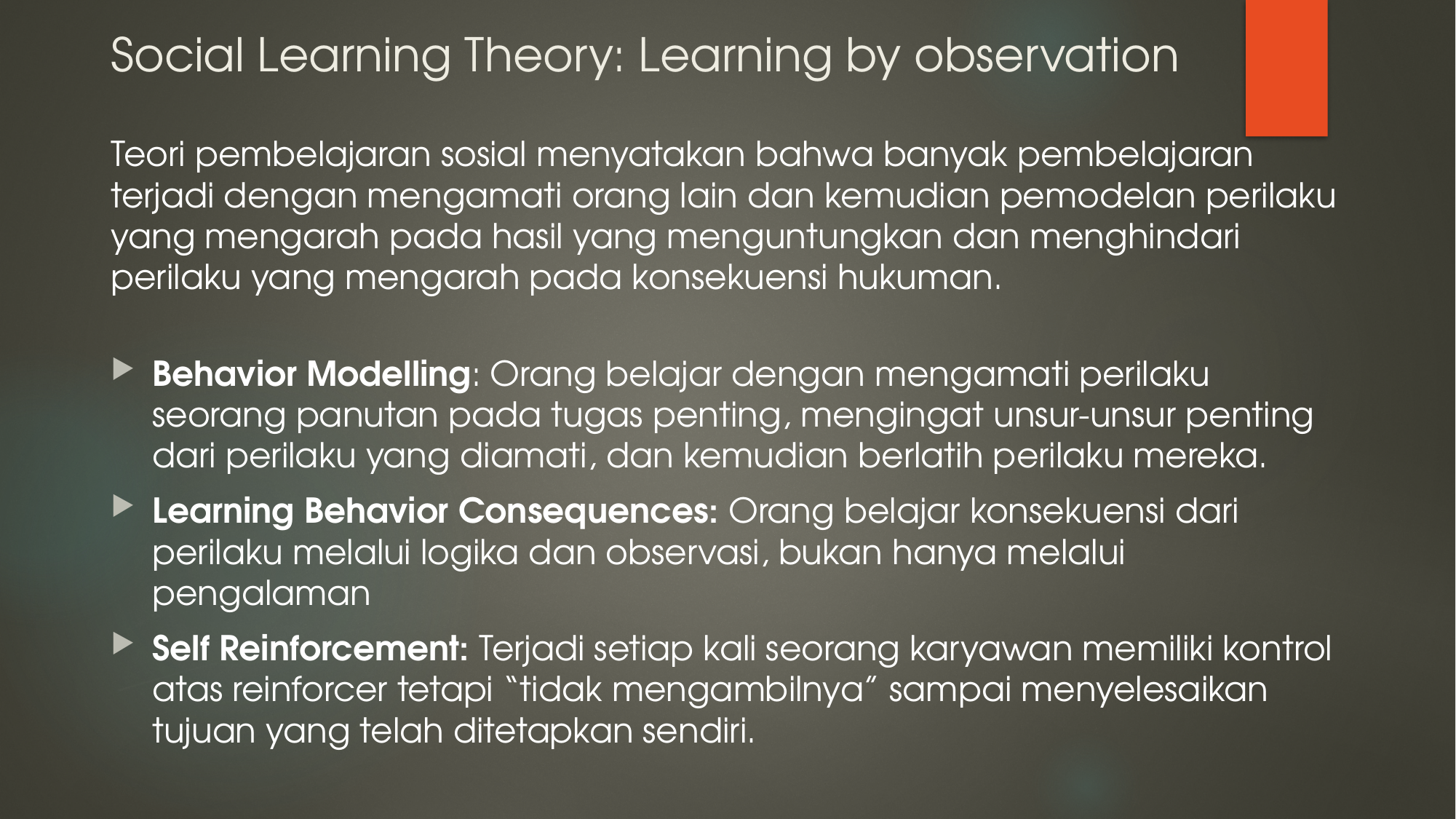

# Social Learning Theory: Learning by observation
Teori pembelajaran sosial menyatakan bahwa banyak pembelajaran terjadi dengan mengamati orang lain dan kemudian pemodelan perilaku yang mengarah pada hasil yang menguntungkan dan menghindari perilaku yang mengarah pada konsekuensi hukuman.
Behavior Modelling: Orang belajar dengan mengamati perilaku seorang panutan pada tugas penting, mengingat unsur-unsur penting dari perilaku yang diamati, dan kemudian berlatih perilaku mereka.
Learning Behavior Consequences: Orang belajar konsekuensi dari perilaku melalui logika dan observasi, bukan hanya melalui pengalaman
Self Reinforcement: Terjadi setiap kali seorang karyawan memiliki kontrol atas reinforcer tetapi “tidak mengambilnya” sampai menyelesaikan tujuan yang telah ditetapkan sendiri.